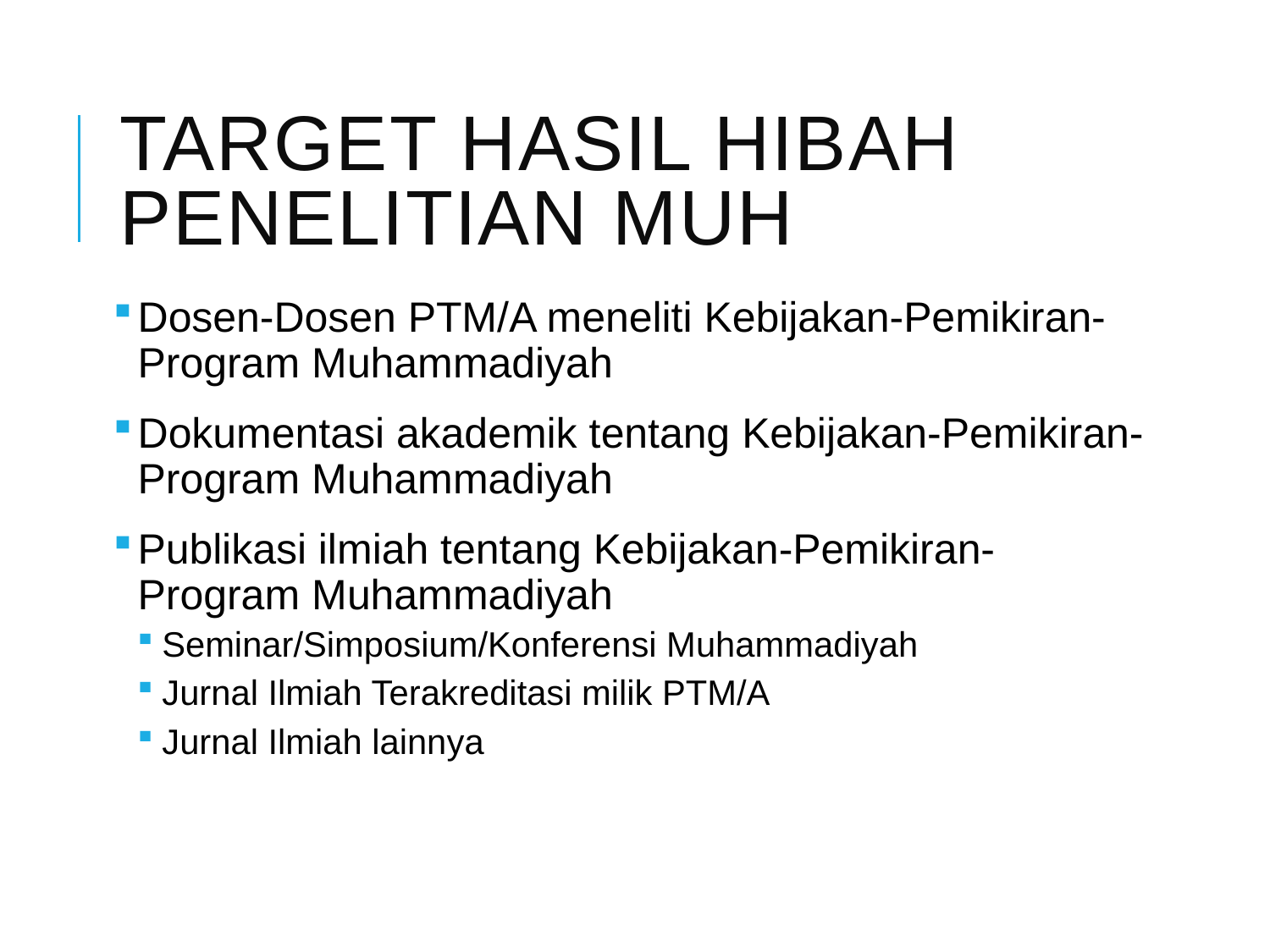

# Target hasil hibah penelitian muh
Dosen-Dosen PTM/A meneliti Kebijakan-Pemikiran-Program Muhammadiyah
Dokumentasi akademik tentang Kebijakan-Pemikiran-Program Muhammadiyah
Publikasi ilmiah tentang Kebijakan-Pemikiran-Program Muhammadiyah
Seminar/Simposium/Konferensi Muhammadiyah
Jurnal Ilmiah Terakreditasi milik PTM/A
Jurnal Ilmiah lainnya